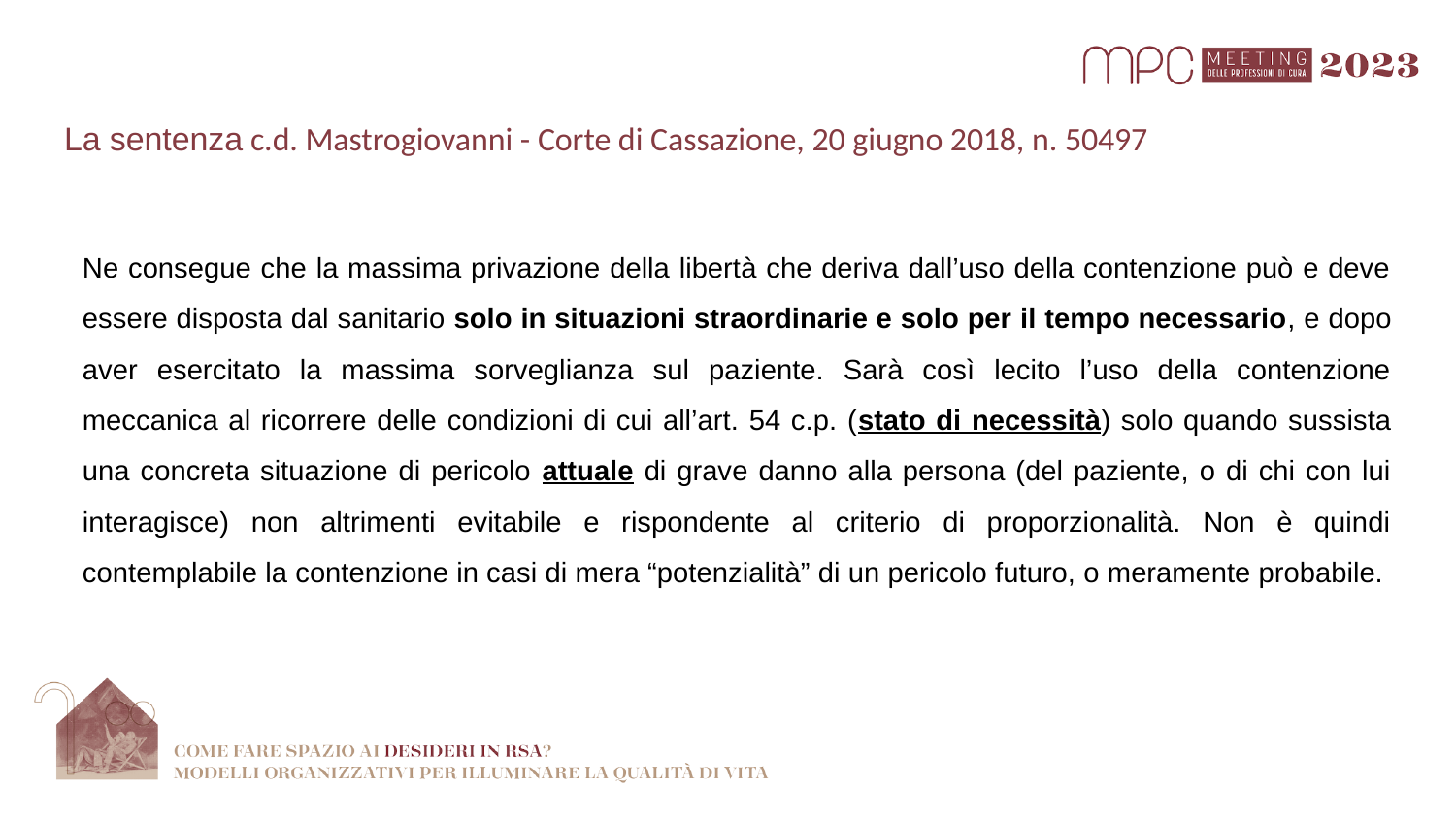

# La sentenza c.d. Mastrogiovanni - Corte di Cassazione, 20 giugno 2018, n. 50497
Ne consegue che la massima privazione della libertà che deriva dall’uso della contenzione può e deve essere disposta dal sanitario solo in situazioni straordinarie e solo per il tempo necessario, e dopo aver esercitato la massima sorveglianza sul paziente. Sarà così lecito l’uso della contenzione meccanica al ricorrere delle condizioni di cui all’art. 54 c.p. (stato di necessità) solo quando sussista una concreta situazione di pericolo attuale di grave danno alla persona (del paziente, o di chi con lui interagisce) non altrimenti evitabile e rispondente al criterio di proporzionalità. Non è quindi contemplabile la contenzione in casi di mera “potenzialità” di un pericolo futuro, o meramente probabile.